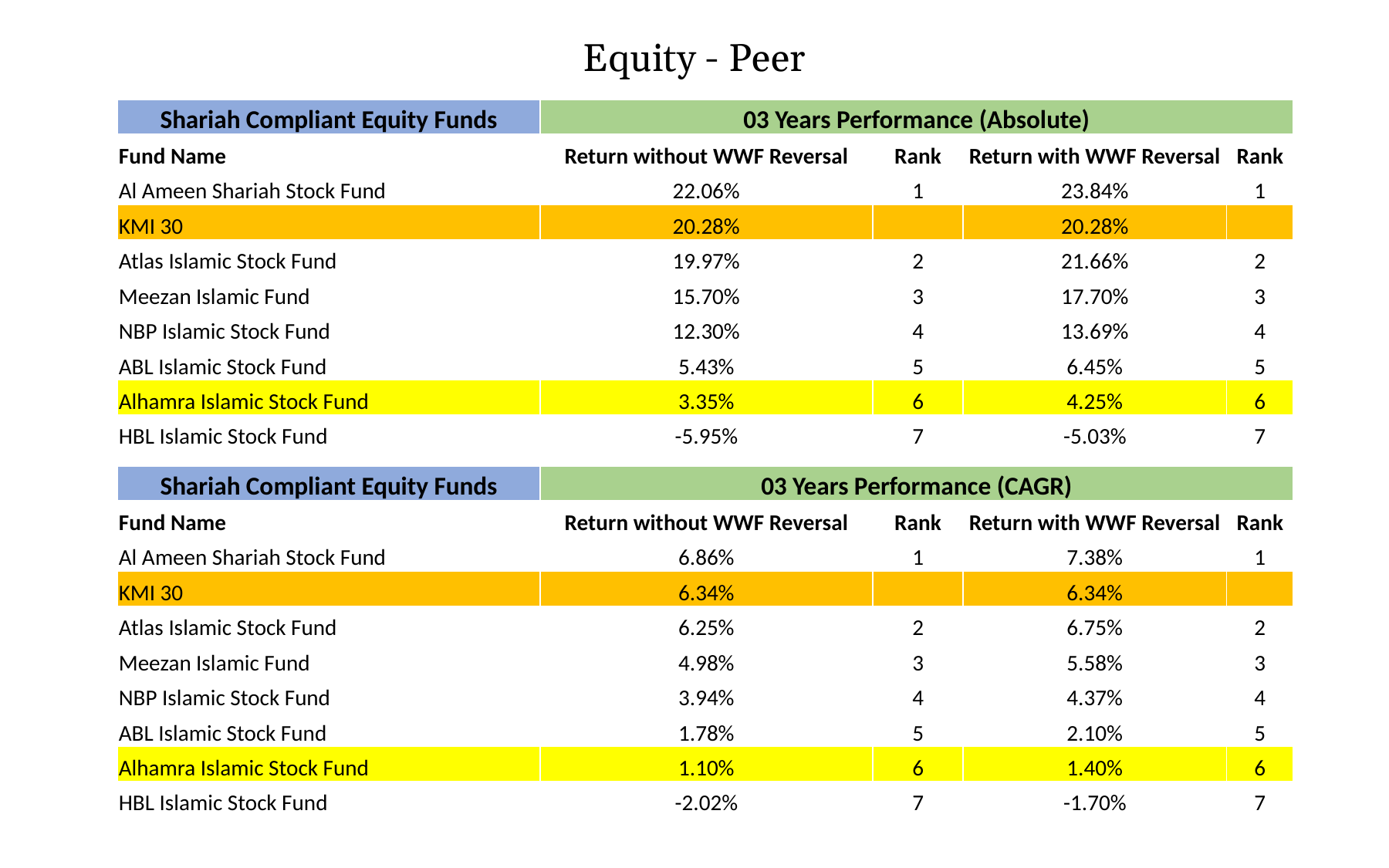

Equity - Peer
| Shariah Compliant Equity Funds | 03 Years Performance (Absolute) |  |  |  |
| --- | --- | --- | --- | --- |
| Fund Name | Return without WWF Reversal | Rank | Return with WWF Reversal | Rank |
| Al Ameen Shariah Stock Fund | 22.06% | 1 | 23.84% | 1 |
| KMI 30 | 20.28% |  | 20.28% |  |
| Atlas Islamic Stock Fund | 19.97% | 2 | 21.66% | 2 |
| Meezan Islamic Fund | 15.70% | 3 | 17.70% | 3 |
| NBP Islamic Stock Fund | 12.30% | 4 | 13.69% | 4 |
| ABL Islamic Stock Fund | 5.43% | 5 | 6.45% | 5 |
| Alhamra Islamic Stock Fund | 3.35% | 6 | 4.25% | 6 |
| HBL Islamic Stock Fund | -5.95% | 7 | -5.03% | 7 |
| Shariah Compliant Equity Funds | 03 Years Performance (CAGR) |  |  |  |
| --- | --- | --- | --- | --- |
| Fund Name | Return without WWF Reversal | Rank | Return with WWF Reversal | Rank |
| Al Ameen Shariah Stock Fund | 6.86% | 1 | 7.38% | 1 |
| KMI 30 | 6.34% |  | 6.34% |  |
| Atlas Islamic Stock Fund | 6.25% | 2 | 6.75% | 2 |
| Meezan Islamic Fund | 4.98% | 3 | 5.58% | 3 |
| NBP Islamic Stock Fund | 3.94% | 4 | 4.37% | 4 |
| ABL Islamic Stock Fund | 1.78% | 5 | 2.10% | 5 |
| Alhamra Islamic Stock Fund | 1.10% | 6 | 1.40% | 6 |
| HBL Islamic Stock Fund | -2.02% | 7 | -1.70% | 7 |